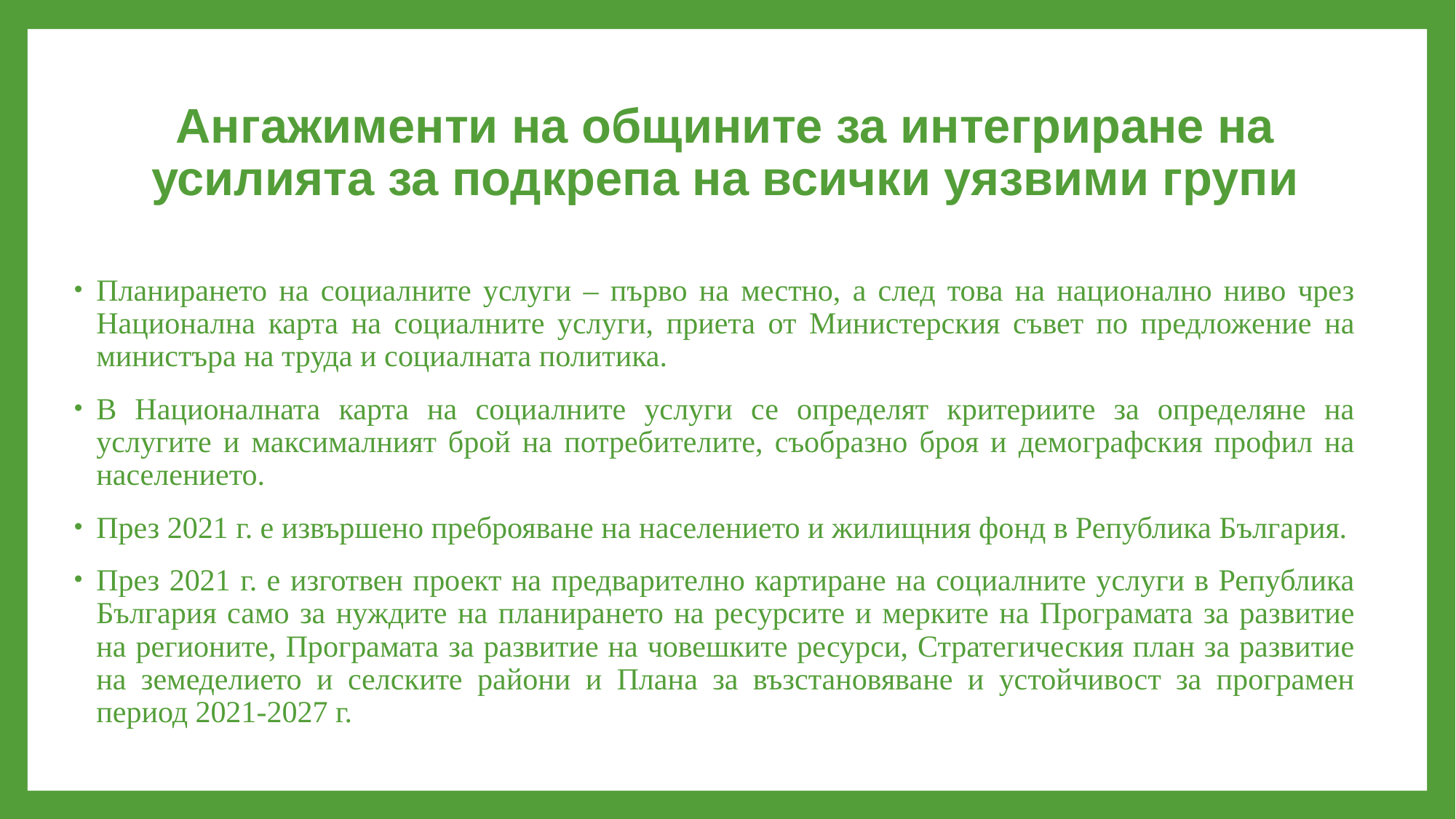

# Ангажименти на общините за интегриране на усилията за подкрепа на всички уязвими групи
Планирането на социалните услуги – първо на местно, а след това на национално ниво чрез Национална карта на социалните услуги, приета от Министерския съвет по предложение на министъра на труда и социалната политика.
В Националната карта на социалните услуги се определят критериите за определяне на услугите и максималният брой на потребителите, съобразно броя и демографския профил на населението.
През 2021 г. е извършено преброяване на населението и жилищния фонд в Република България.
През 2021 г. е изготвен проект на предварително картиране на социалните услуги в Република България само за нуждите на планирането на ресурсите и мерките на Програмата за развитие на регионите, Програмата за развитие на човешките ресурси, Стратегическия план за развитие на земеделието и селските райони и Плана за възстановяване и устойчивост за програмен период 2021-2027 г.